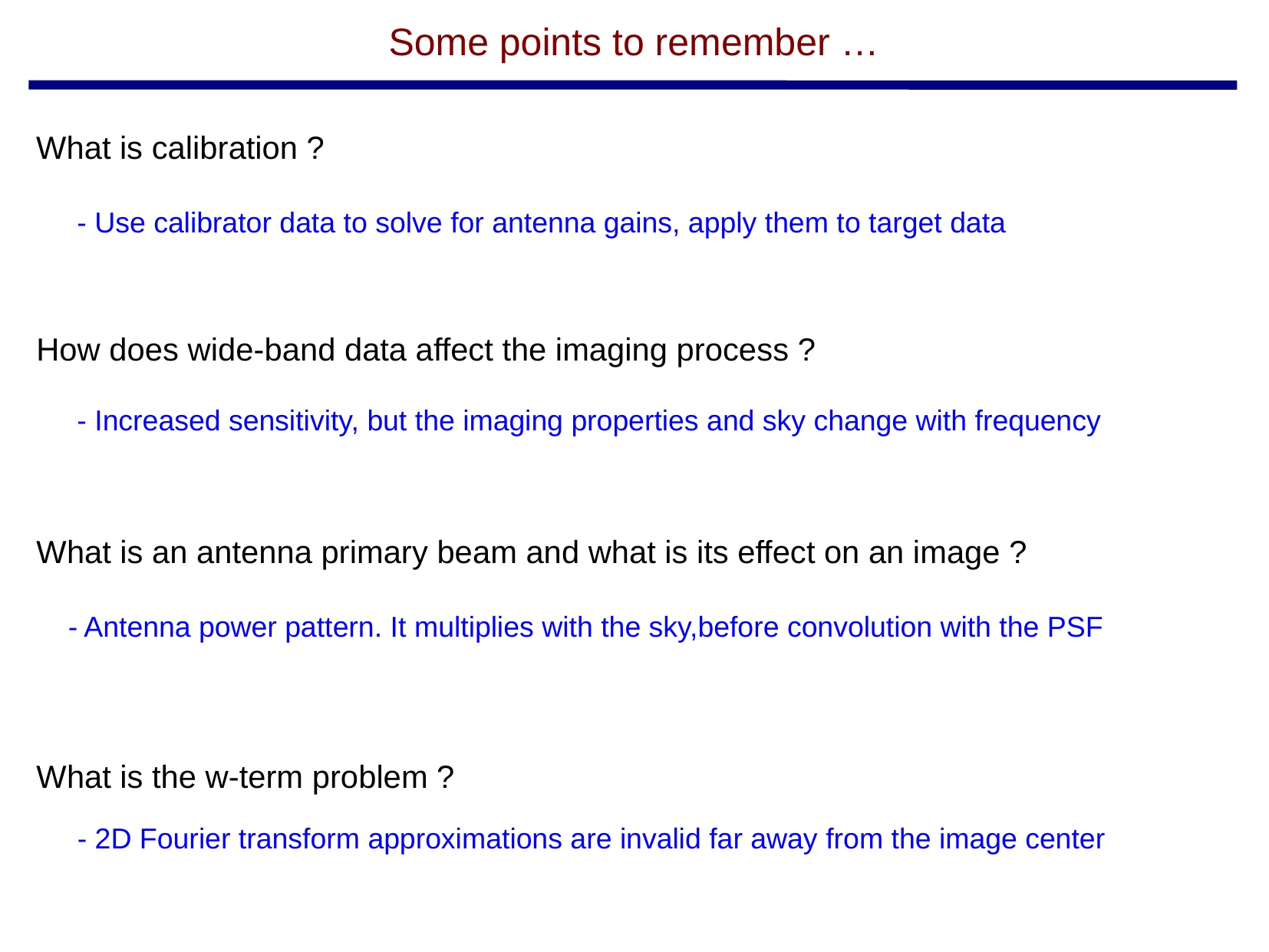

Some points to remember …
What is calibration ?
- Use calibrator data to solve for antenna gains, apply them to target data
How does wide-band data affect the imaging process ?
- Increased sensitivity, but the imaging properties and sky change with frequency
What is an antenna primary beam and what is its effect on an image ?
- Antenna power pattern. It multiplies with the sky,before convolution with the PSF
What is the w-term problem ?
- 2D Fourier transform approximations are invalid far away from the image center